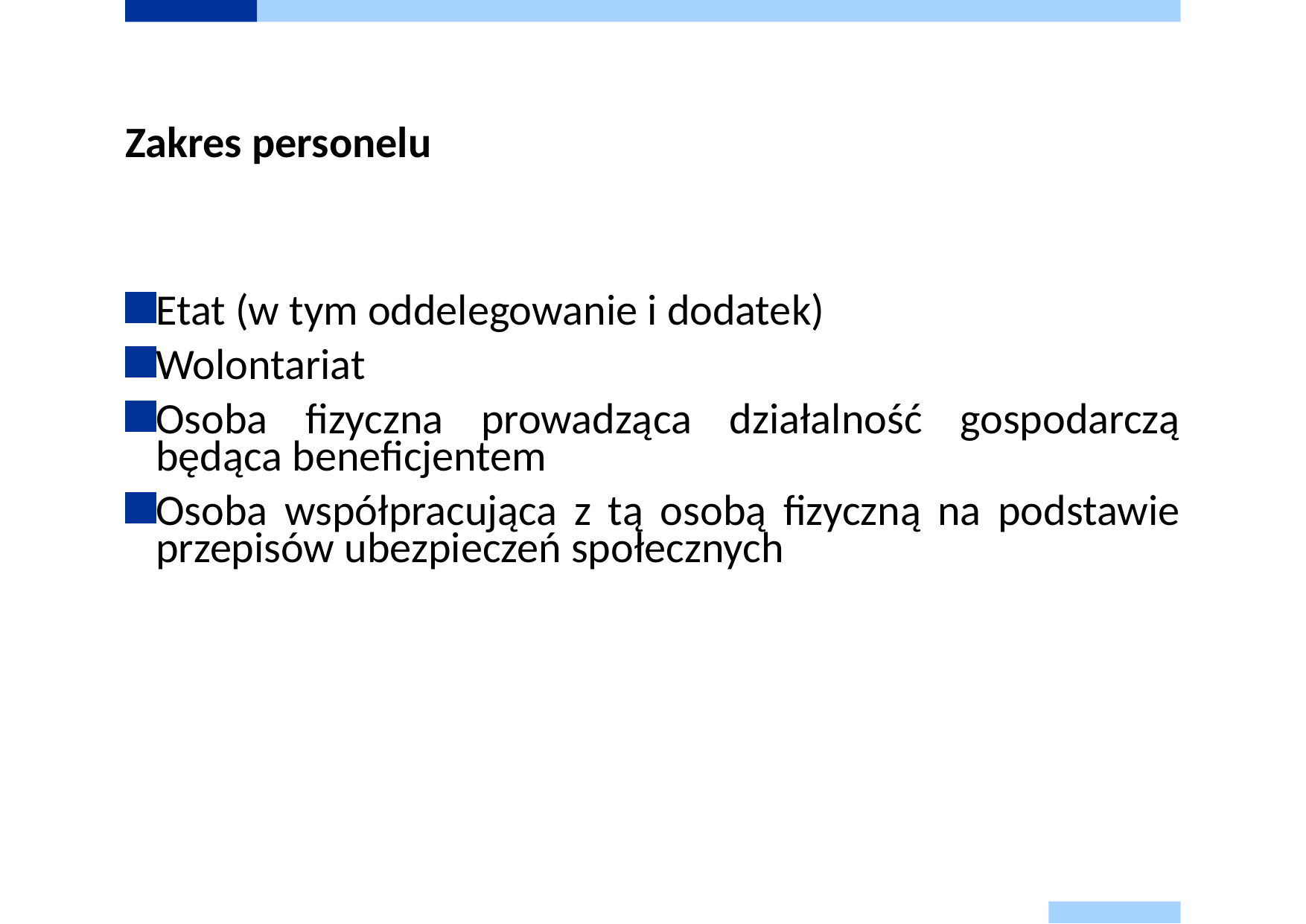

# Zakres personelu

Etat (w tym oddelegowanie i dodatek)
Wolontariat
Osoba fizyczna prowadząca działalność gospodarczą będąca beneficjentem
Osoba współpracująca z tą osobą fizyczną na podstawie przepisów ubezpieczeń społecznych